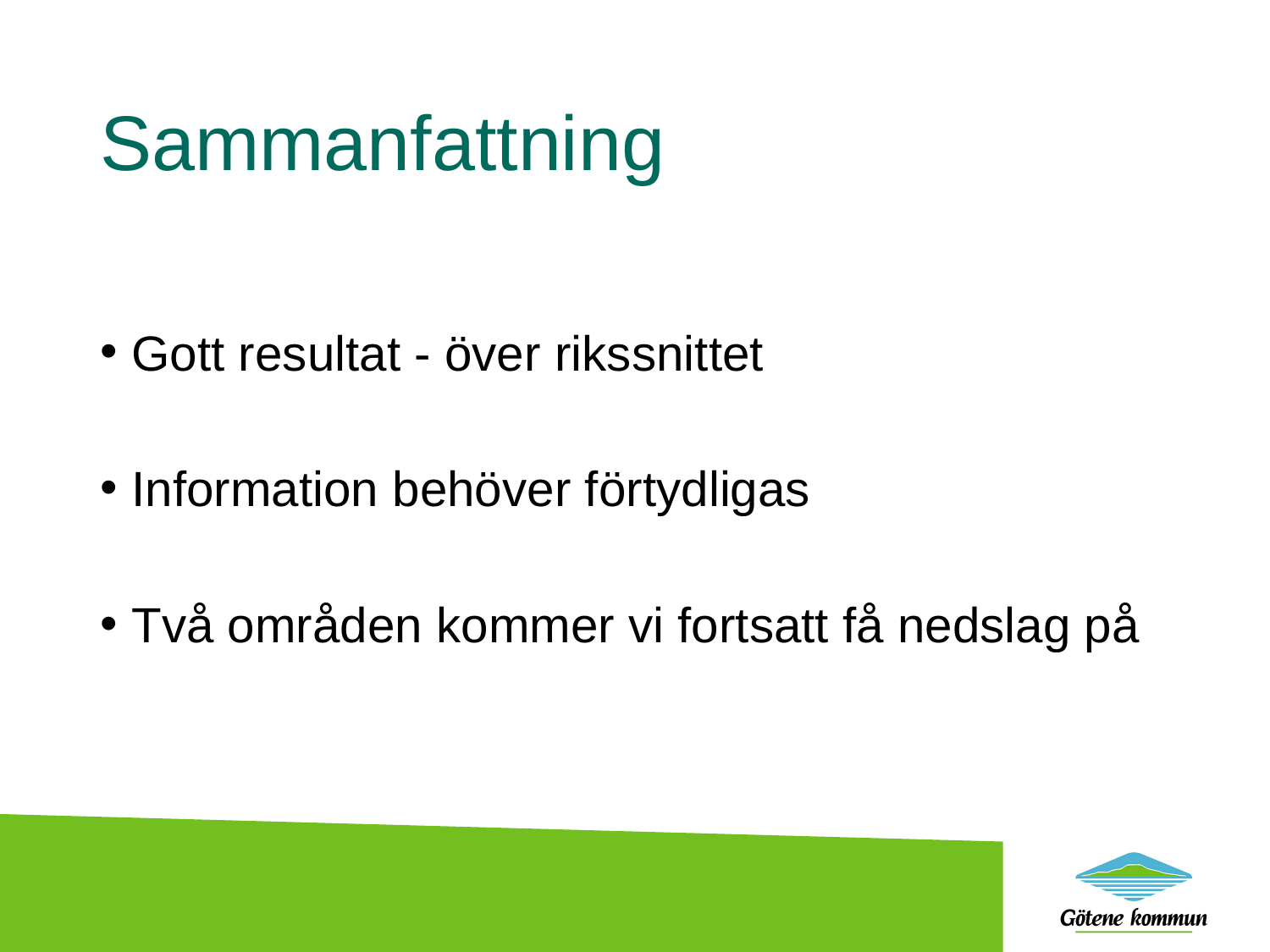

# Sammanfattning
Gott resultat - över rikssnittet
Information behöver förtydligas
Två områden kommer vi fortsatt få nedslag på